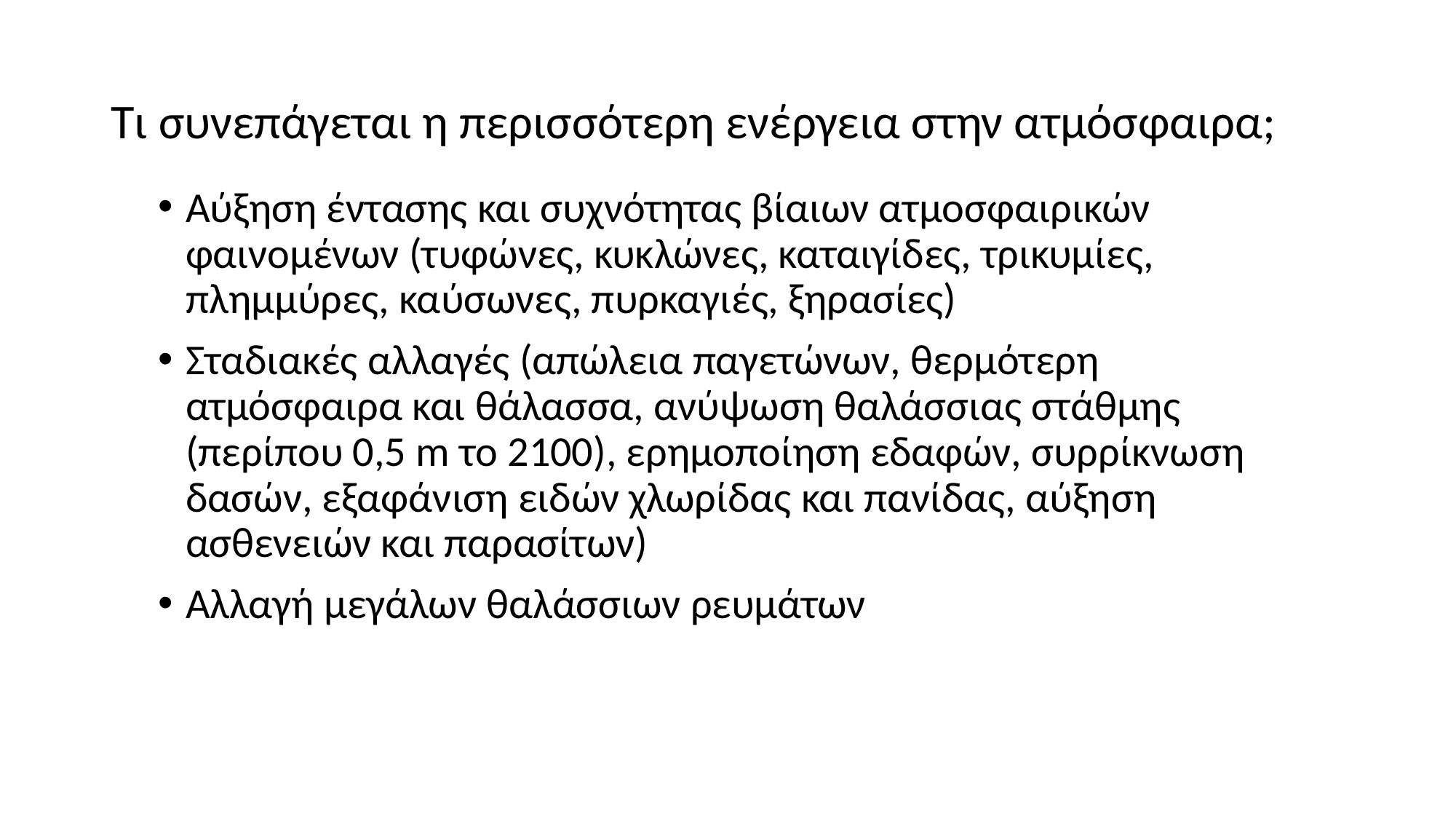

# Τι συνεπάγεται η περισσότερη ενέργεια στην ατμόσφαιρα;
Αύξηση έντασης και συχνότητας βίαιων ατμοσφαιρικών φαινομένων (τυφώνες, κυκλώνες, καταιγίδες, τρικυμίες, πλημμύρες, καύσωνες, πυρκαγιές, ξηρασίες)
Σταδιακές αλλαγές (απώλεια παγετώνων, θερμότερη ατμόσφαιρα και θάλασσα, ανύψωση θαλάσσιας στάθμης (περίπου 0,5 m το 2100), ερημοποίηση εδαφών, συρρίκνωση δασών, εξαφάνιση ειδών χλωρίδας και πανίδας, αύξηση ασθενειών και παρασίτων)
Αλλαγή μεγάλων θαλάσσιων ρευμάτων